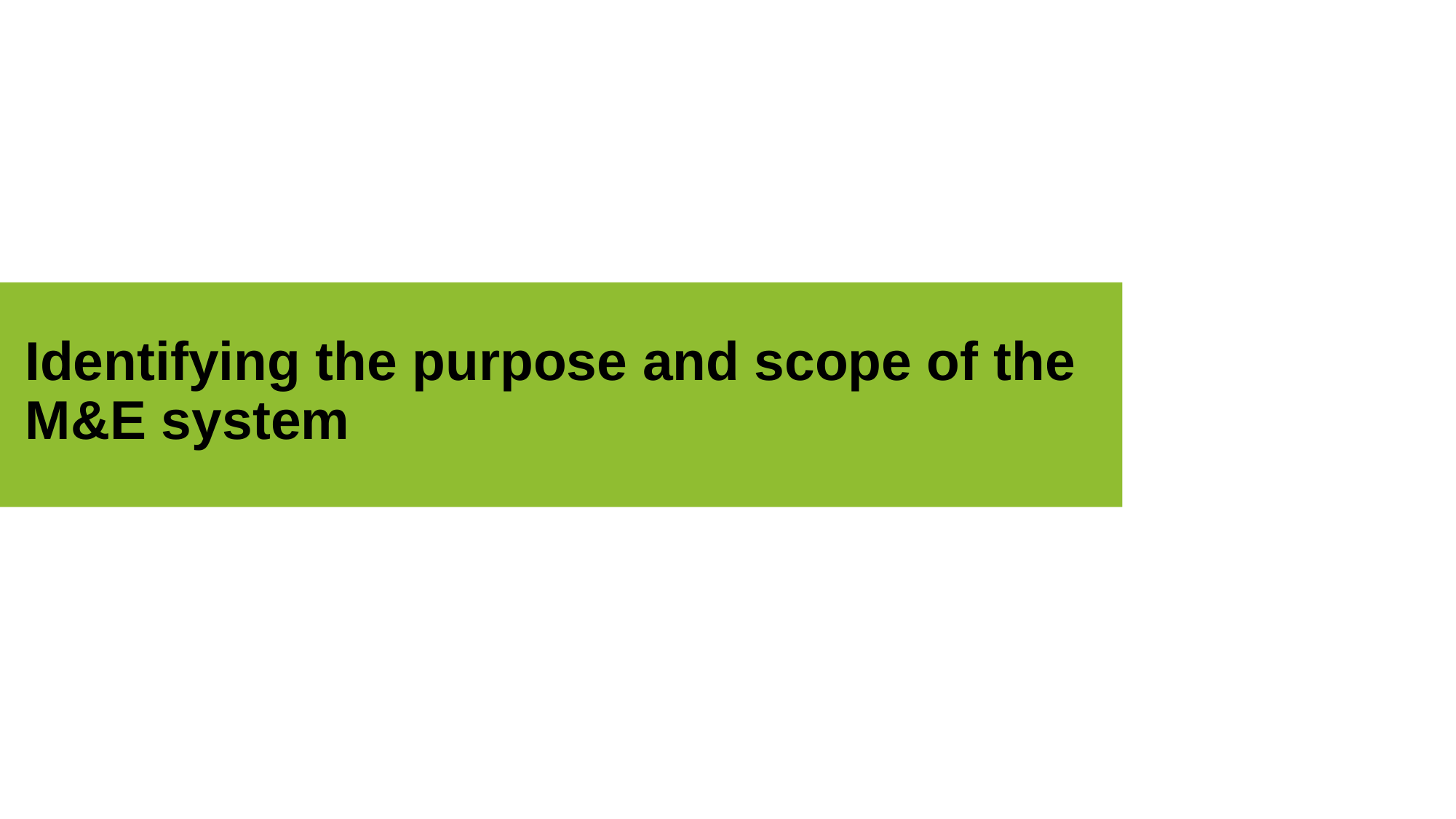

# Identifying the purpose and scope of the M&E system